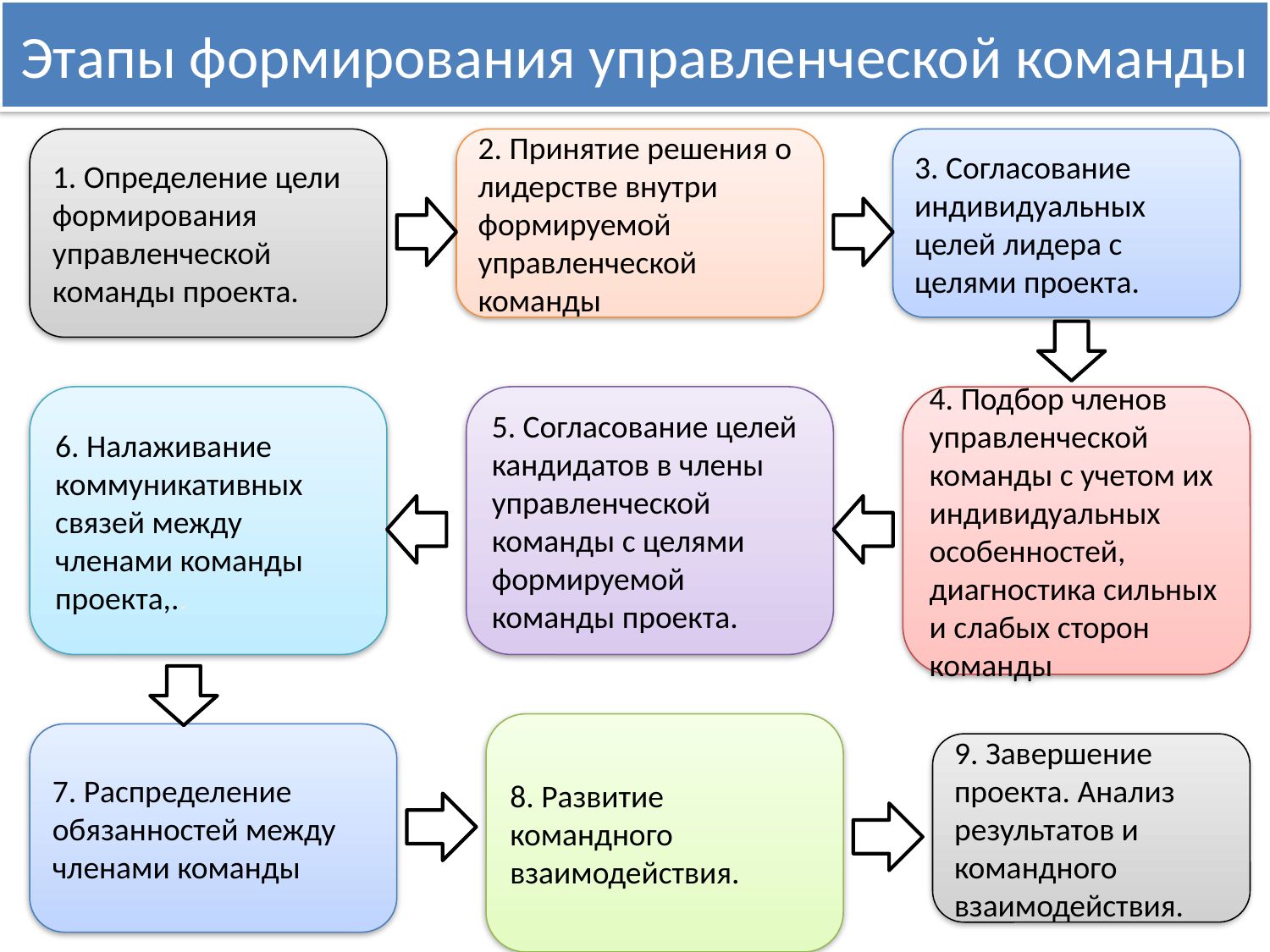

Этапы формирования управленческой команды
1. Определение цели формирования управленческой команды проекта.
2. Принятие решения о лидерстве внутри формируемой управленческой команды
3. Согласование индивидуальных целей лидера с целями проекта.

6. Налаживание коммуникативных связей между членами команды проекта,..
5. Согласование целей кандидатов в члены управленческой команды с целями формируемой команды проекта.
4. Подбор членов управленческой команды с учетом их индивидуальных особенностей, диагностика сильных и слабых сторон команды

8. Развитие командного взаимодействия.
7. Распределение обязанностей между членами команды
9. Завершение проекта. Анализ результатов и командного взаимодействия.